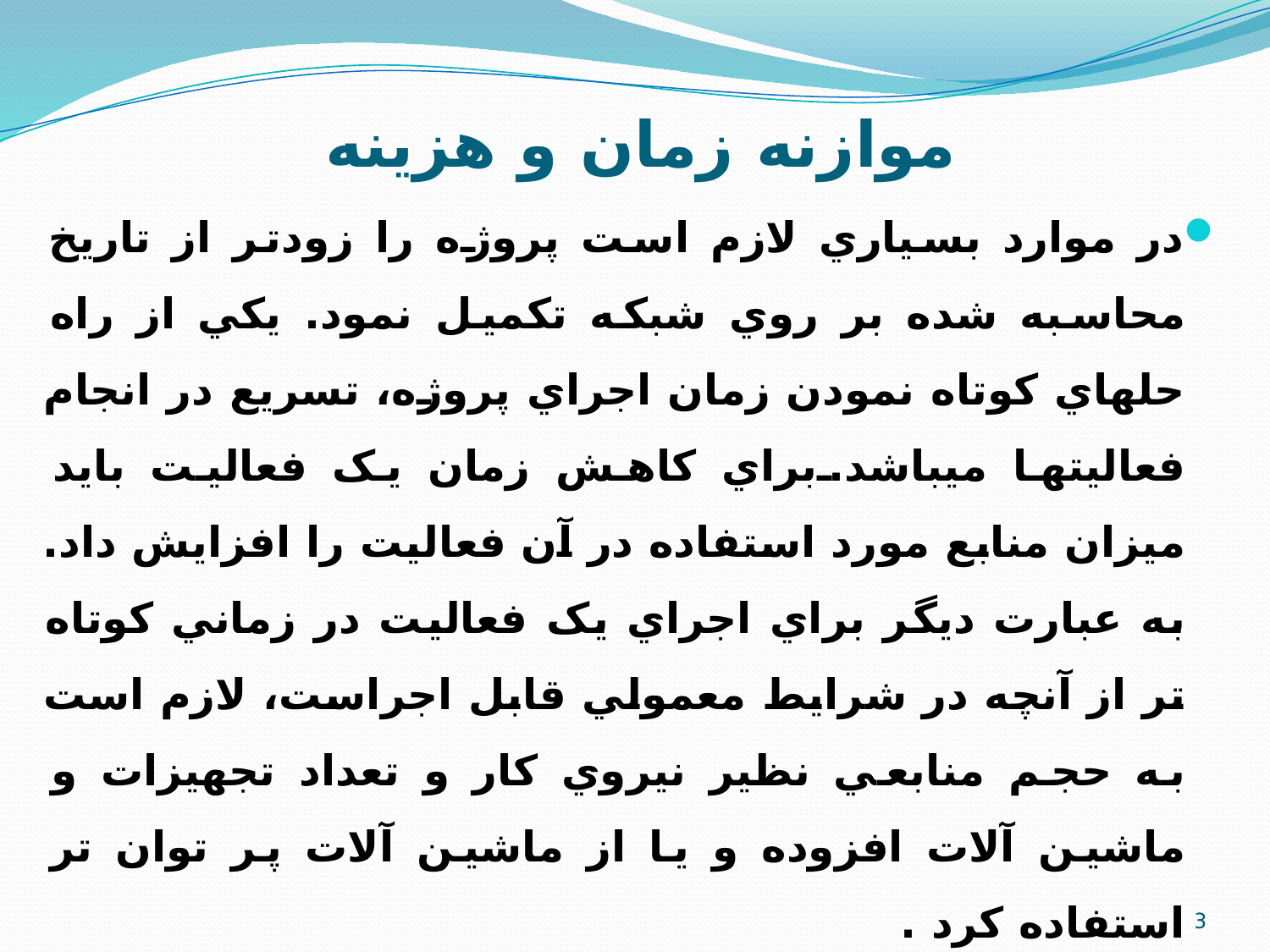

# موازنه زمان و هزینه
در موارد بسياري لازم است پروژه را زودتر از تاريخ محاسبه شده بر روي شبکه تکميل نمود. يکي از راه حلهاي کوتاه نمودن زمان اجراي پروژه، تسريع در انجام فعاليتها ميباشد.براي کاهش زمان يک فعاليت بايد ميزان منابع مورد استفاده در آن فعاليت را افزايش داد. به عبارت ديگر براي اجراي يک فعاليت در زماني کوتاه تر از آنچه در شرايط معمولي قابل اجراست، لازم است به حجم منابعي نظير نيروي کار و تعداد تجهيزات و ماشين آلات افزوده و يا از ماشين آلات پر توان تر استفاده کرد .
کاهش زمان اجراي پروژه همواره با صرف هزينه همراه است که در مقابل با کاهش زمان تکميل پروژه، صرفه جويي هايي عايد مي شود.
3